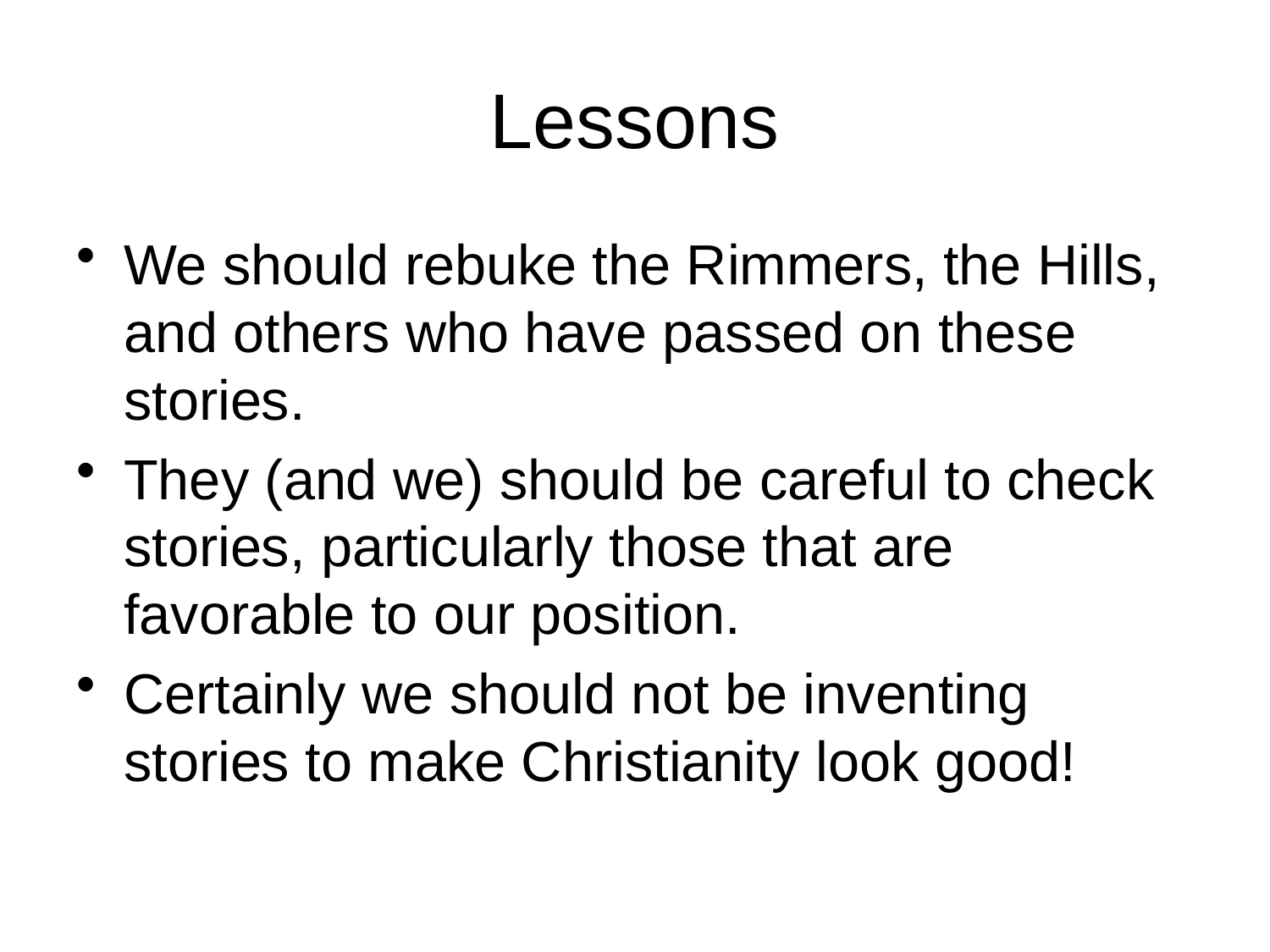

# Lessons
We should rebuke the Rimmers, the Hills, and others who have passed on these stories.
They (and we) should be careful to check stories, particularly those that are favorable to our position.
Certainly we should not be inventing stories to make Christianity look good!